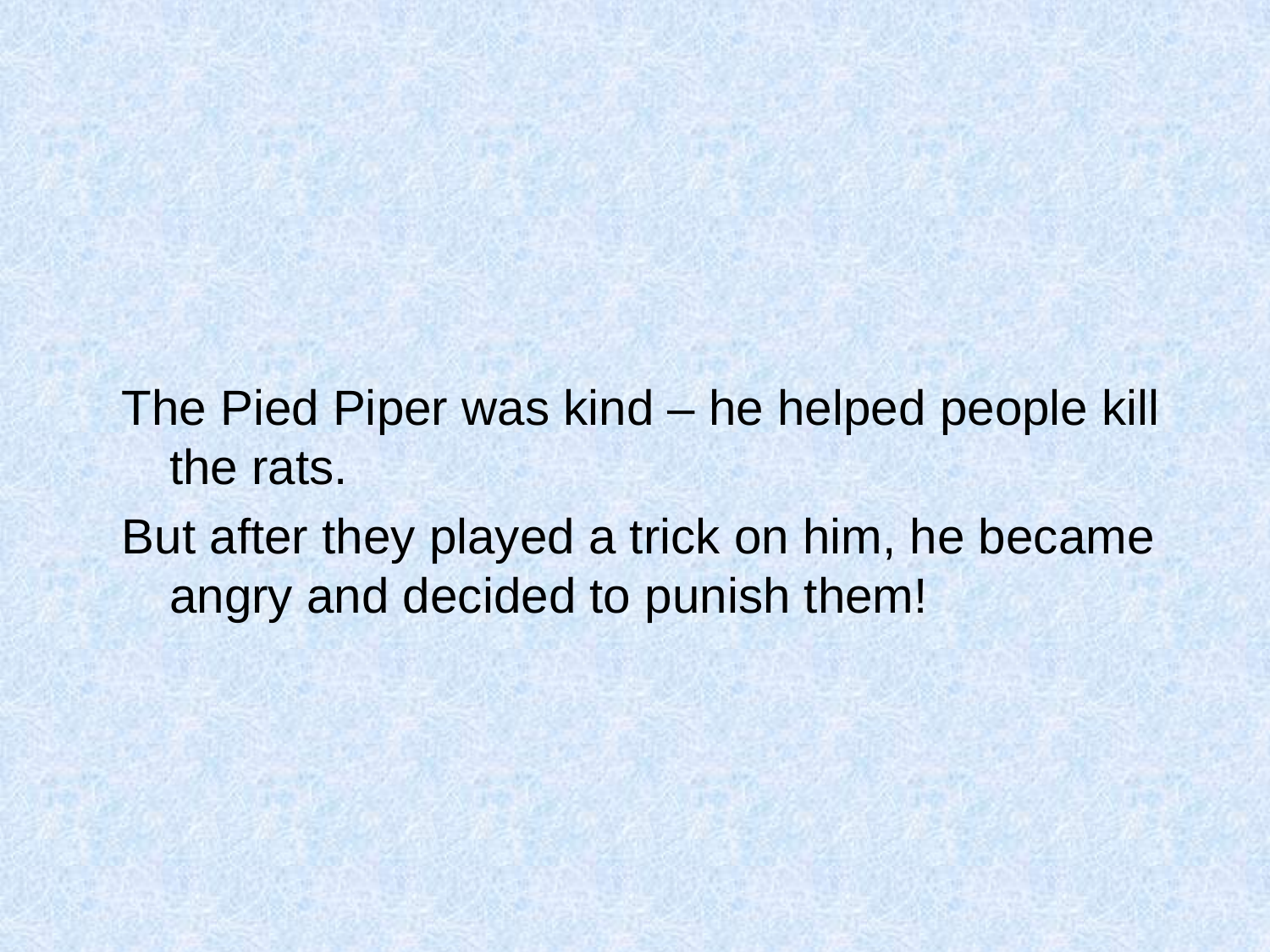

The Pied Piper was kind – he helped people kill the rats.
But after they played a trick on him, he became angry and decided to punish them!